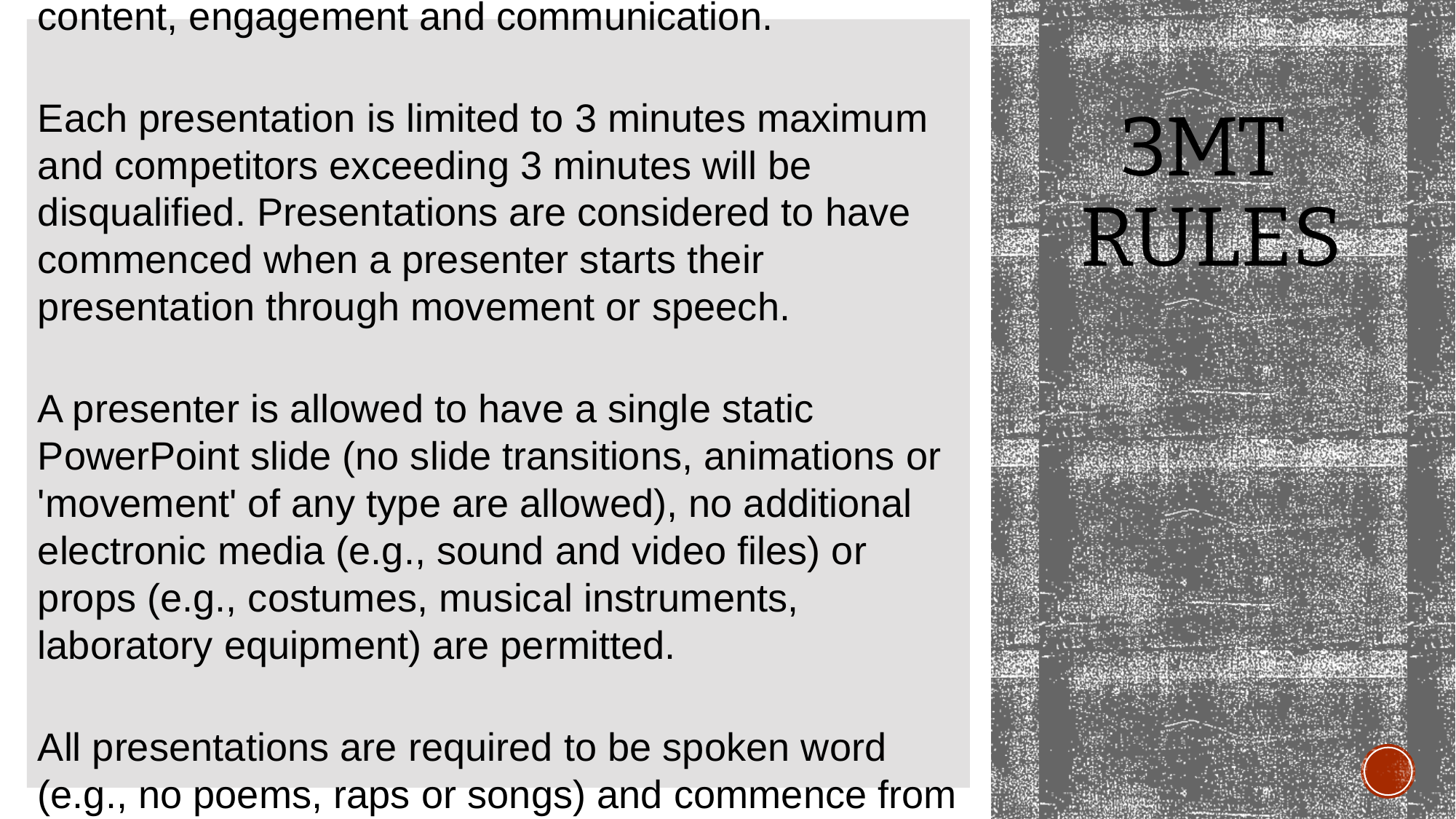

Each presentation will be judged on comprehension, content, engagement and communication.
Each presentation is limited to 3 minutes maximum and competitors exceeding 3 minutes will be disqualified. Presentations are considered to have commenced when a presenter starts their presentation through movement or speech.
A presenter is allowed to have a single static PowerPoint slide (no slide transitions, animations or 'movement' of any type are allowed), no additional electronic media (e.g., sound and video files) or props (e.g., costumes, musical instruments, laboratory equipment) are permitted.
All presentations are required to be spoken word (e.g., no poems, raps or songs) and commence from the stage.
# 3mt rules